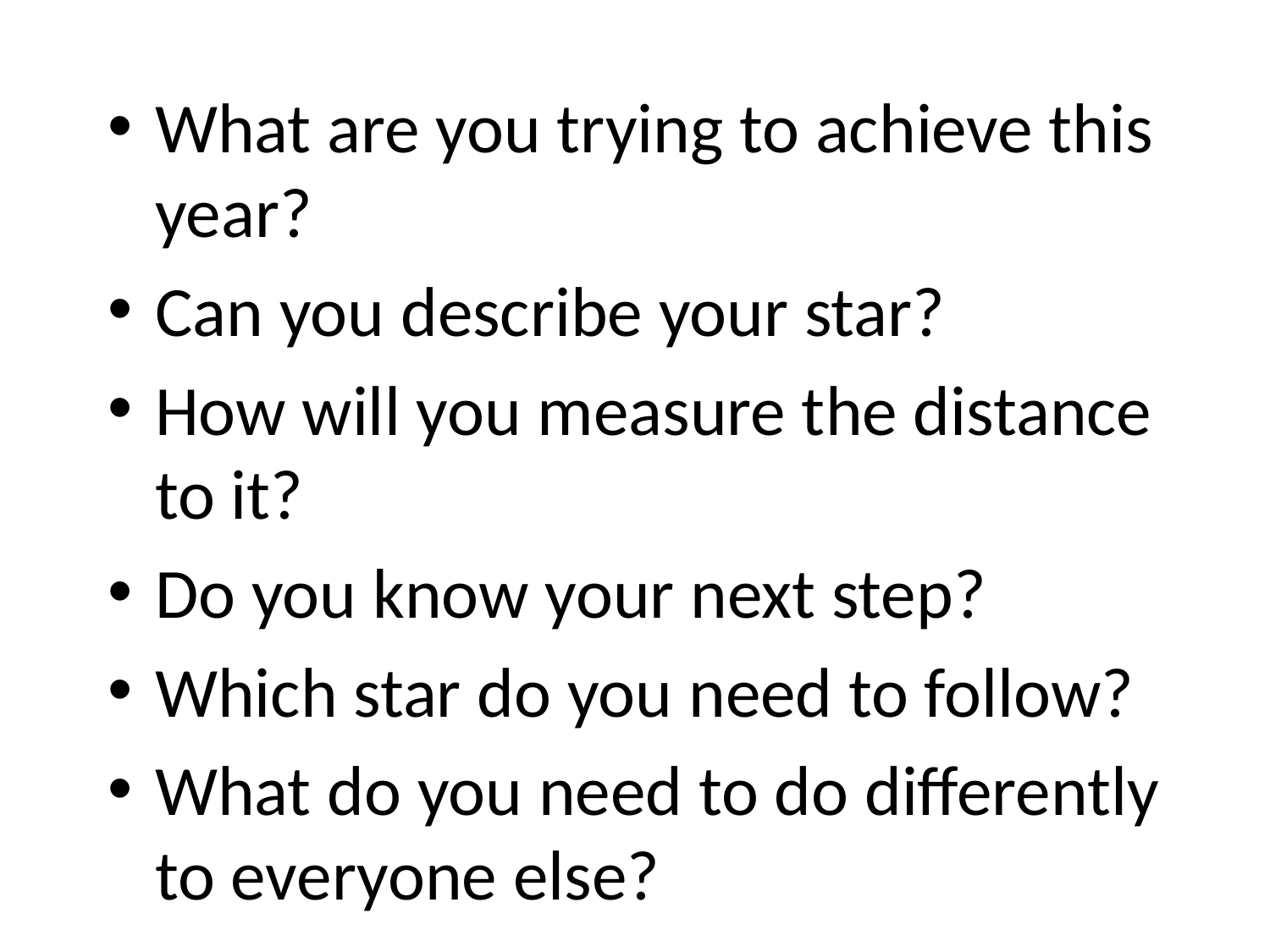

What are you trying to achieve this year?
Can you describe your star?
How will you measure the distance to it?
Do you know your next step?
Which star do you need to follow?
What do you need to do differently to everyone else?